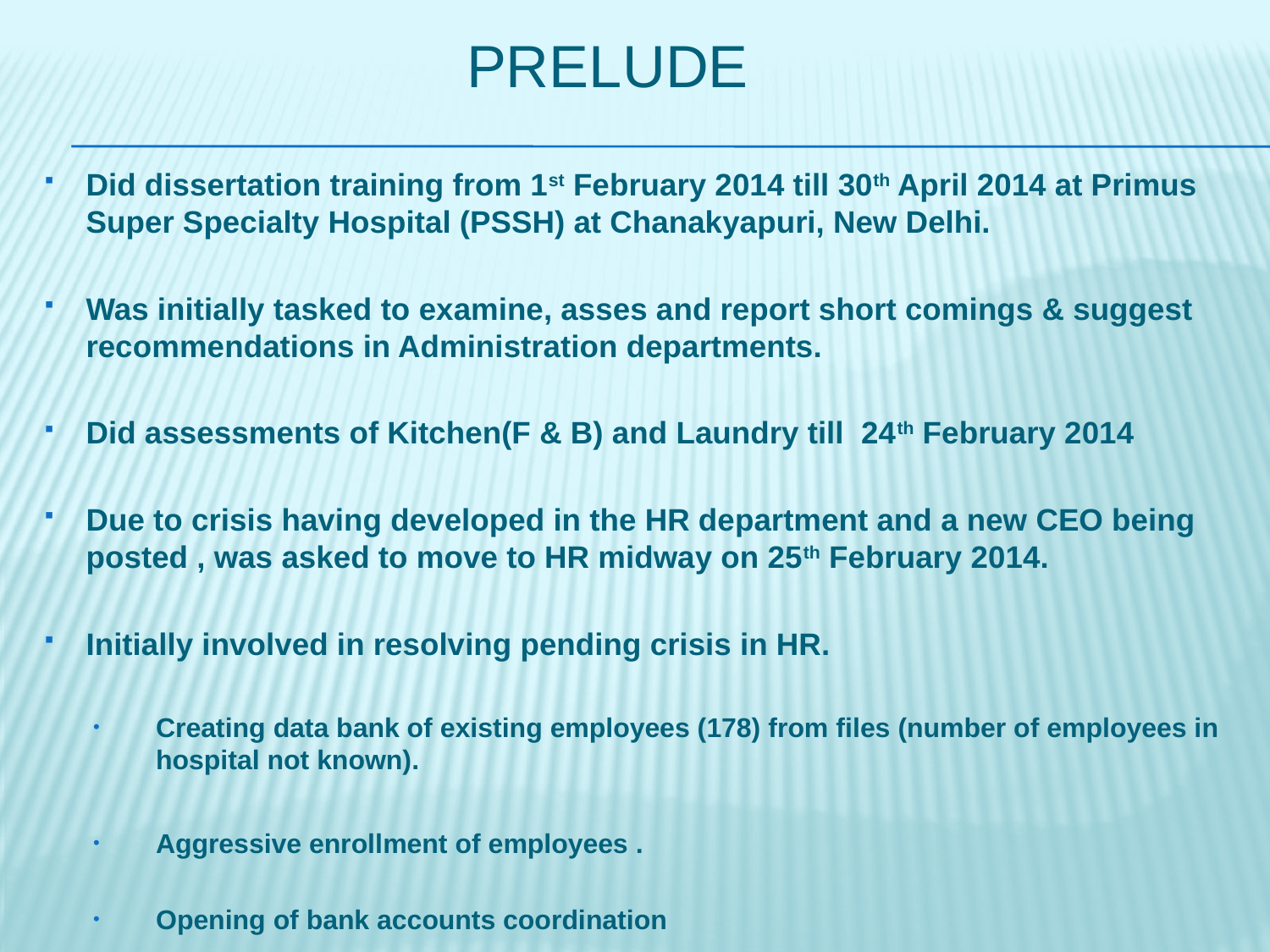

# Prelude
Did dissertation training from 1st February 2014 till 30th April 2014 at Primus Super Specialty Hospital (PSSH) at Chanakyapuri, New Delhi.

Was initially tasked to examine, asses and report short comings & suggest recommendations in Administration departments.

Did assessments of Kitchen(F & B) and Laundry till  24th February 2014

Due to crisis having developed in the HR department and a new CEO being posted , was asked to move to HR midway on 25th February 2014.

Initially involved in resolving pending crisis in HR.

Creating data bank of existing employees (178) from files (number of employees in hospital not known).

Aggressive enrollment of employees .

Opening of bank accounts coordination